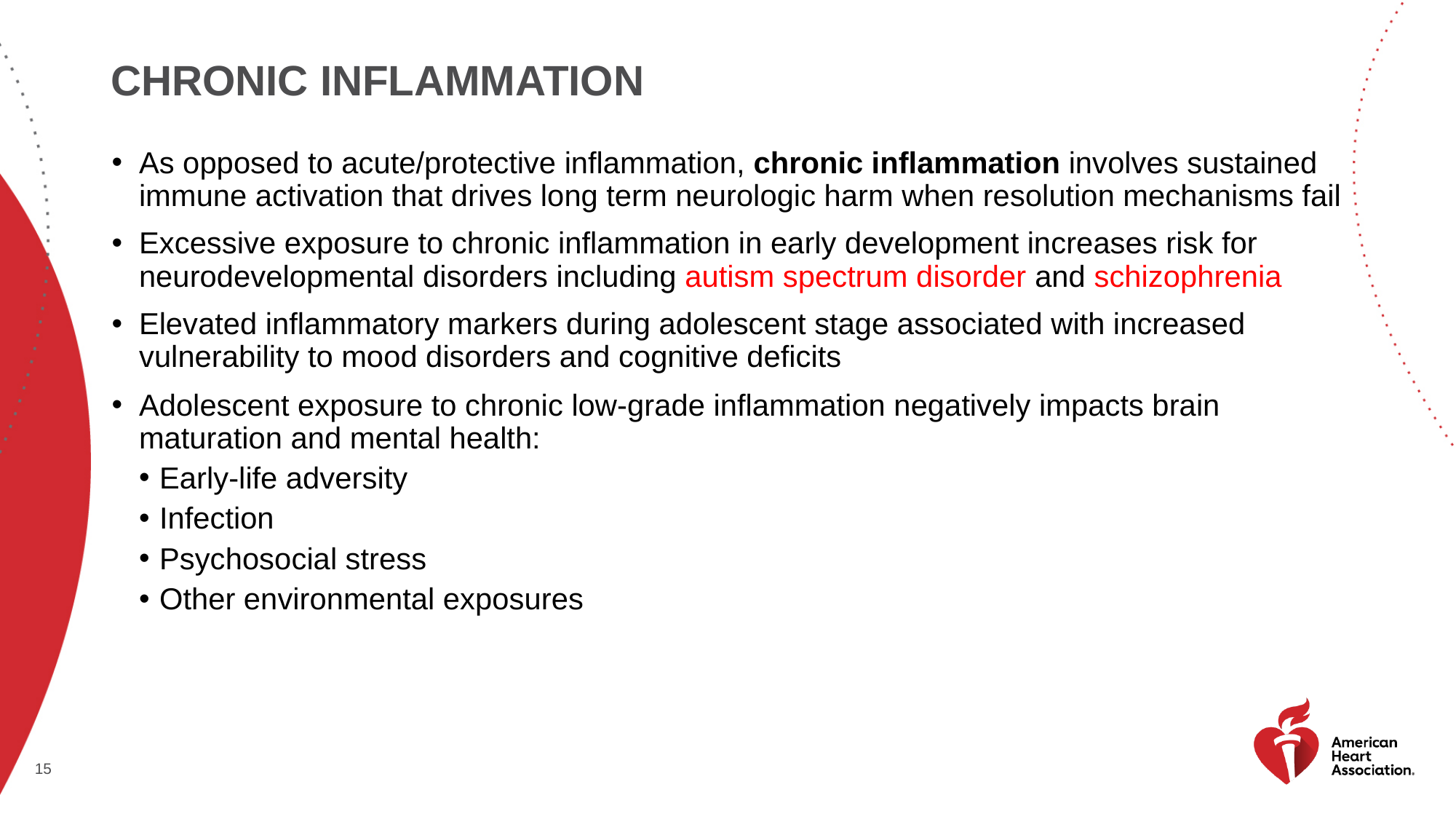

# Chronic inflammation
As opposed to acute/protective inflammation, chronic inflammation involves sustained immune activation that drives long term neurologic harm when resolution mechanisms fail
Excessive exposure to chronic inflammation in early development increases risk for neurodevelopmental disorders including autism spectrum disorder and schizophrenia
Elevated inflammatory markers during adolescent stage associated with increased vulnerability to mood disorders and cognitive deficits
Adolescent exposure to chronic low-grade inflammation negatively impacts brain maturation and mental health:
Early-life adversity
Infection
Psychosocial stress
Other environmental exposures